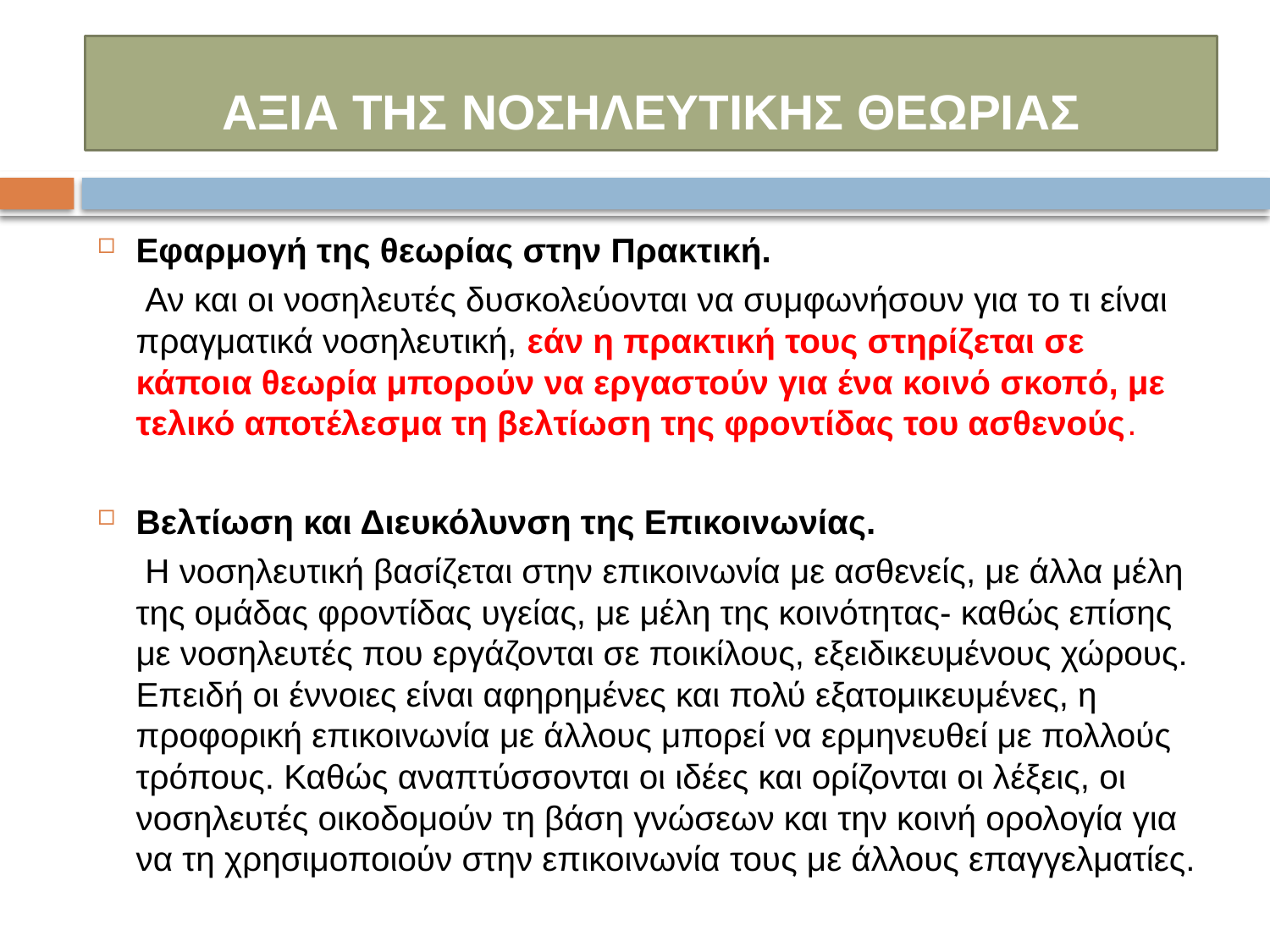

#

ΑΞΙΑ ΤΗΣ ΝΟΣΗΛΕΥΤΙΚΗΣ ΘΕΩΡΙΑΣ
Εφαρμογή της θεωρίας στην Πρακτική.
     Αν και οι νοσηλευτές δυσκολεύονται να συμφωνήσουν για το τι είναι πραγματικά νοσηλευτική, εάν η πρακτική τους στηρίζεται σε κάποια θεωρία μπορούν να εργαστούν για ένα κοινό σκοπό, με τελικό αποτέλεσμα τη βελτίωση της φροντίδας του ασθενούς.

Βελτίωση και Διευκόλυνση της Επικοινωνίας.
     Η νοσηλευτική βασίζεται στην επικοινωνία με ασθενείς, με άλλα μέλη της ομάδας φροντίδας υγείας, με μέλη της κοινότητας- καθώς επίσης με νοσηλευτές που εργάζονται σε ποικίλους, εξειδικευμένους χώρους. Επειδή οι έννοιες είναι αφηρημένες και πολύ εξατομικευμένες, η προφορική επικοινωνία με άλλους μπορεί να ερμηνευθεί με πολλούς τρόπους. Καθώς αναπτύσσονται οι ιδέες και ορίζονται οι λέξεις, οι νοσηλευτές οικοδομούν τη βάση γνώσεων και την κοινή ορολογία για να τη χρησιμοποιούν στην επικοινωνία τους με άλλους επαγγελματίες.